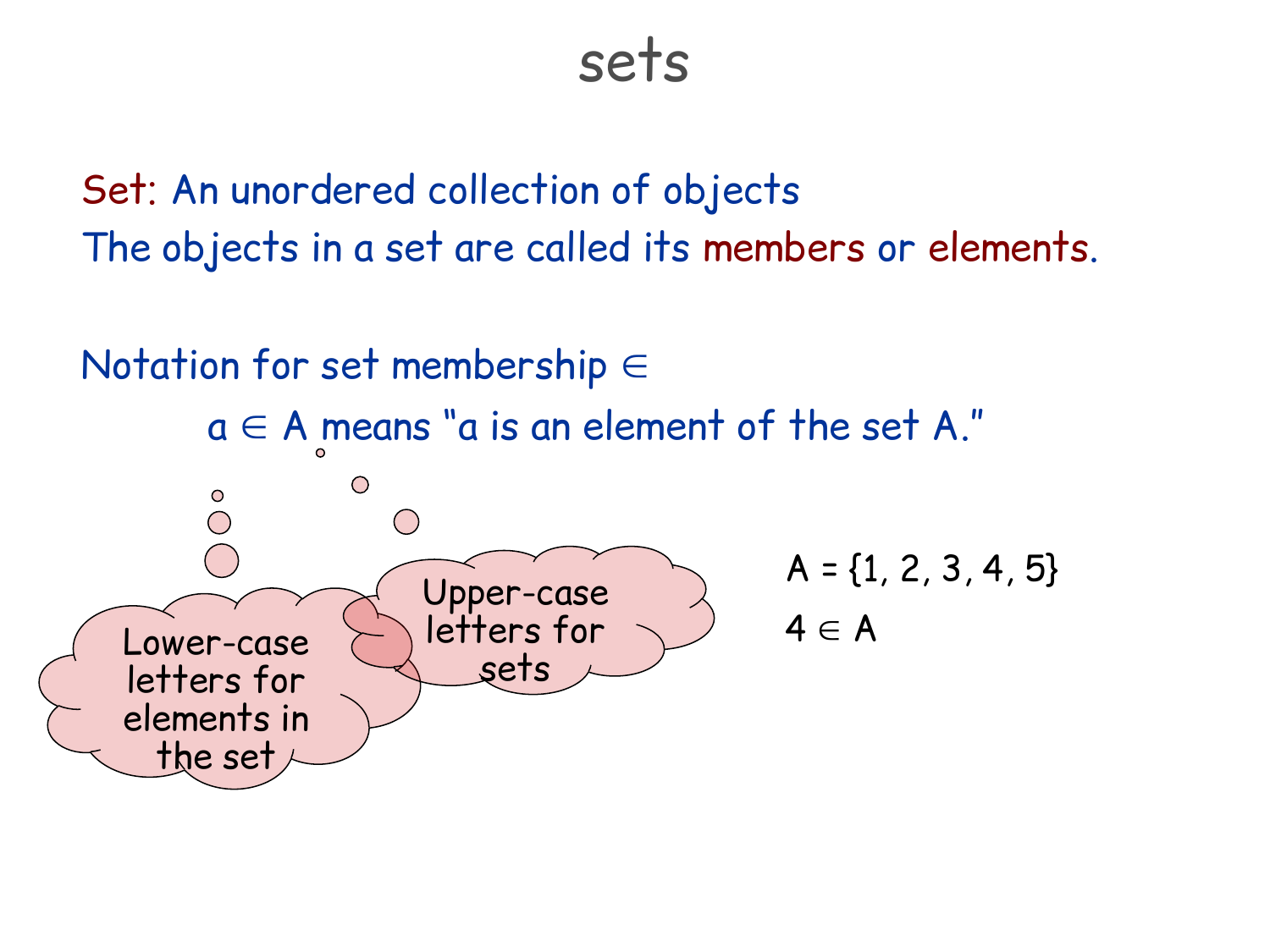

# sets
Set: An unordered collection of objects
The objects in a set are called its members or elements.

Notation for set membership ∈
	a ∈ A means “a is an element of the set A.”

A = {1, 2, 3, 4, 5}
4 ∈ A
Upper-case letters for sets
Lower-case letters for elements in the set